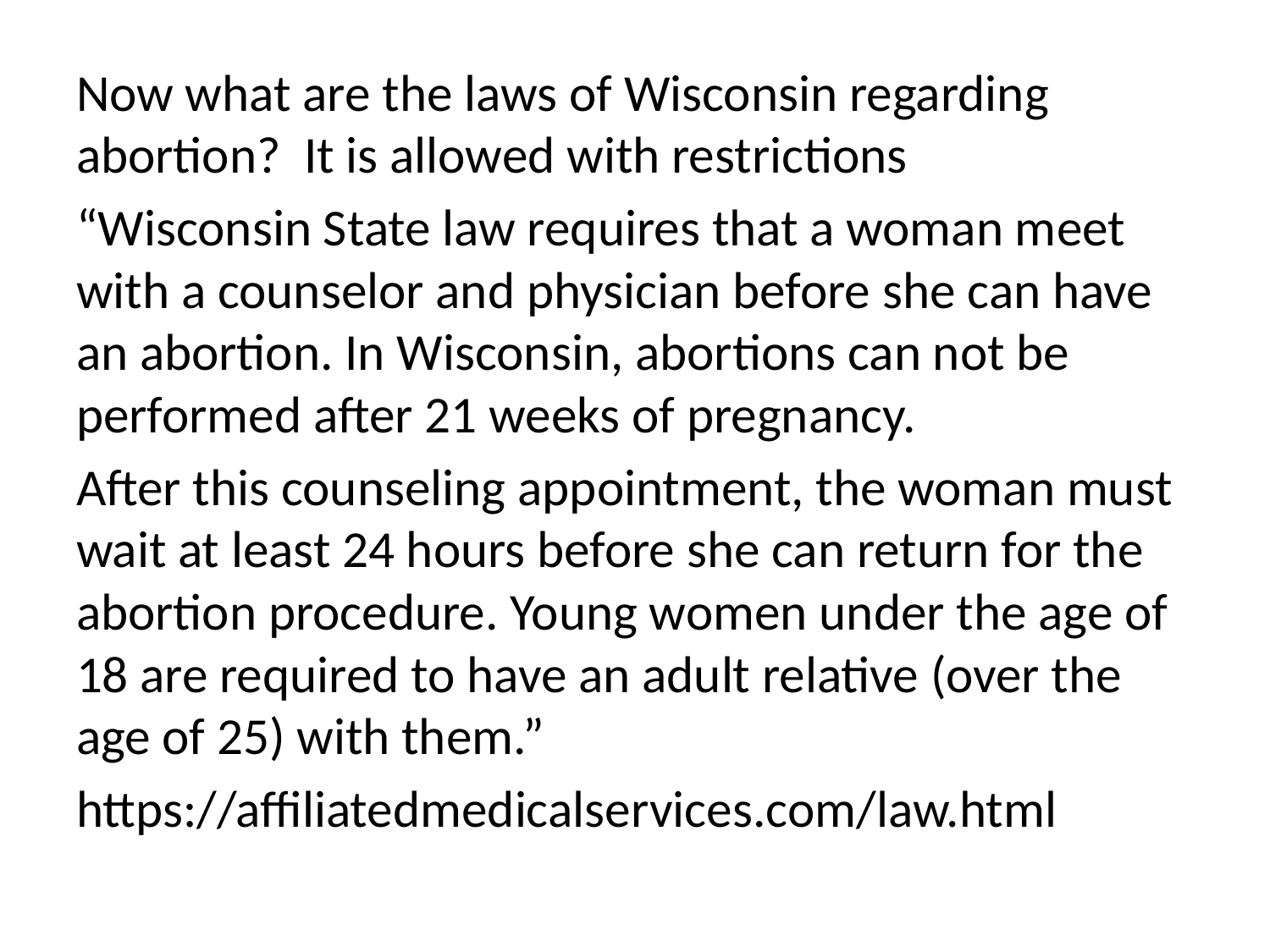

Now what are the laws of Wisconsin regarding abortion?  It is allowed with restrictions
“Wisconsin State law requires that a woman meet with a counselor and physician before she can have an abortion. In Wisconsin, abortions can not be performed after 21 weeks of pregnancy.
After this counseling appointment, the woman must wait at least 24 hours before she can return for the abortion procedure. Young women under the age of 18 are required to have an adult relative (over the age of 25) with them.”
https://affiliatedmedicalservices.com/law.html